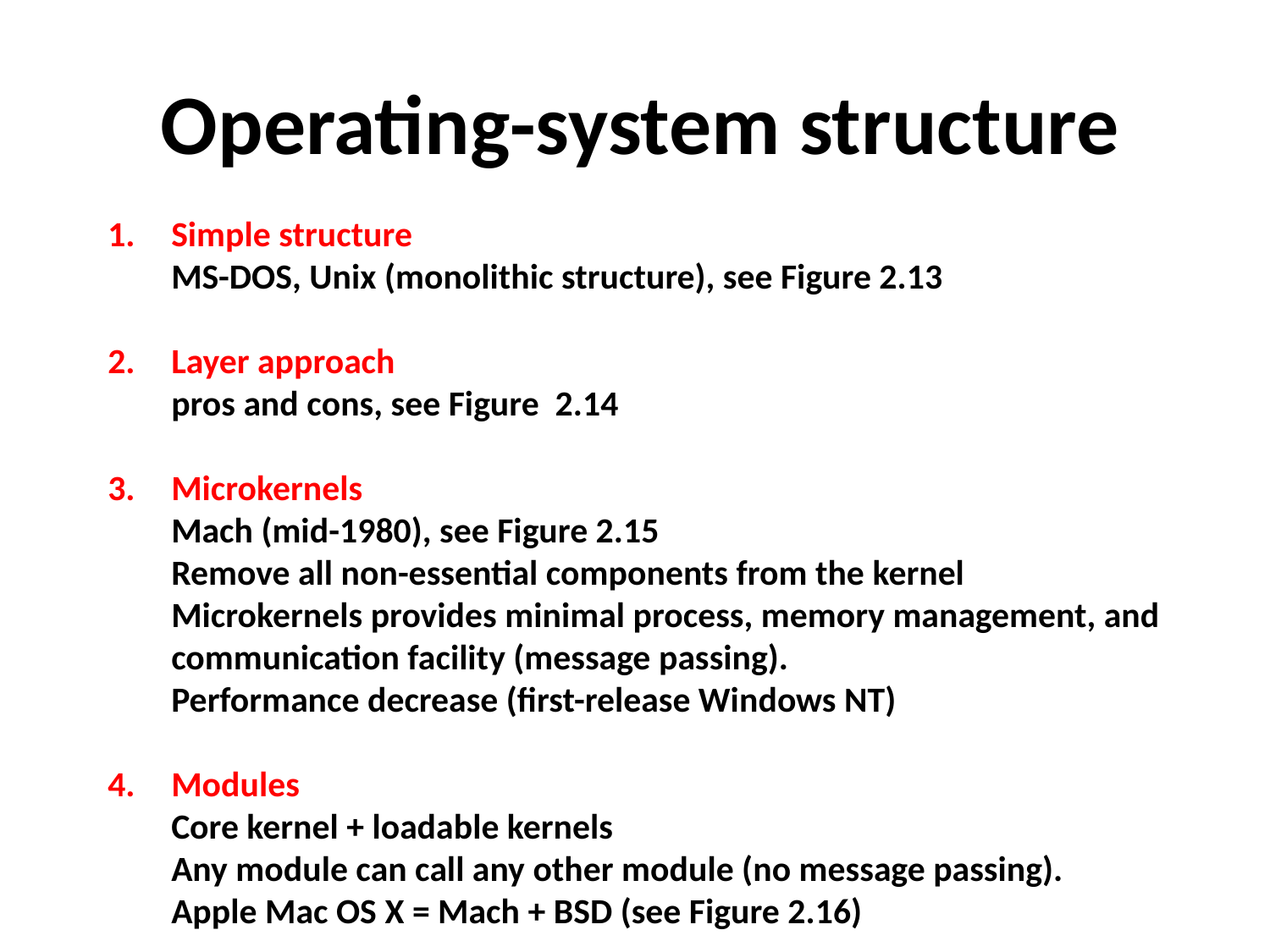

Operating-system structure
Simple structure
MS-DOS, Unix (monolithic structure), see Figure 2.13

Layer approach
pros and cons, see Figure  2.14

Microkernels
Mach (mid-1980), see Figure 2.15
Remove all non-essential components from the kernel
Microkernels provides minimal process, memory management, and
communication facility (message passing).
Performance decrease (first-release Windows NT)

Modules
	Core kernel + loadable kernels
Any module can call any other module (no message passing).
	Apple Mac OS X = Mach + BSD (see Figure 2.16)